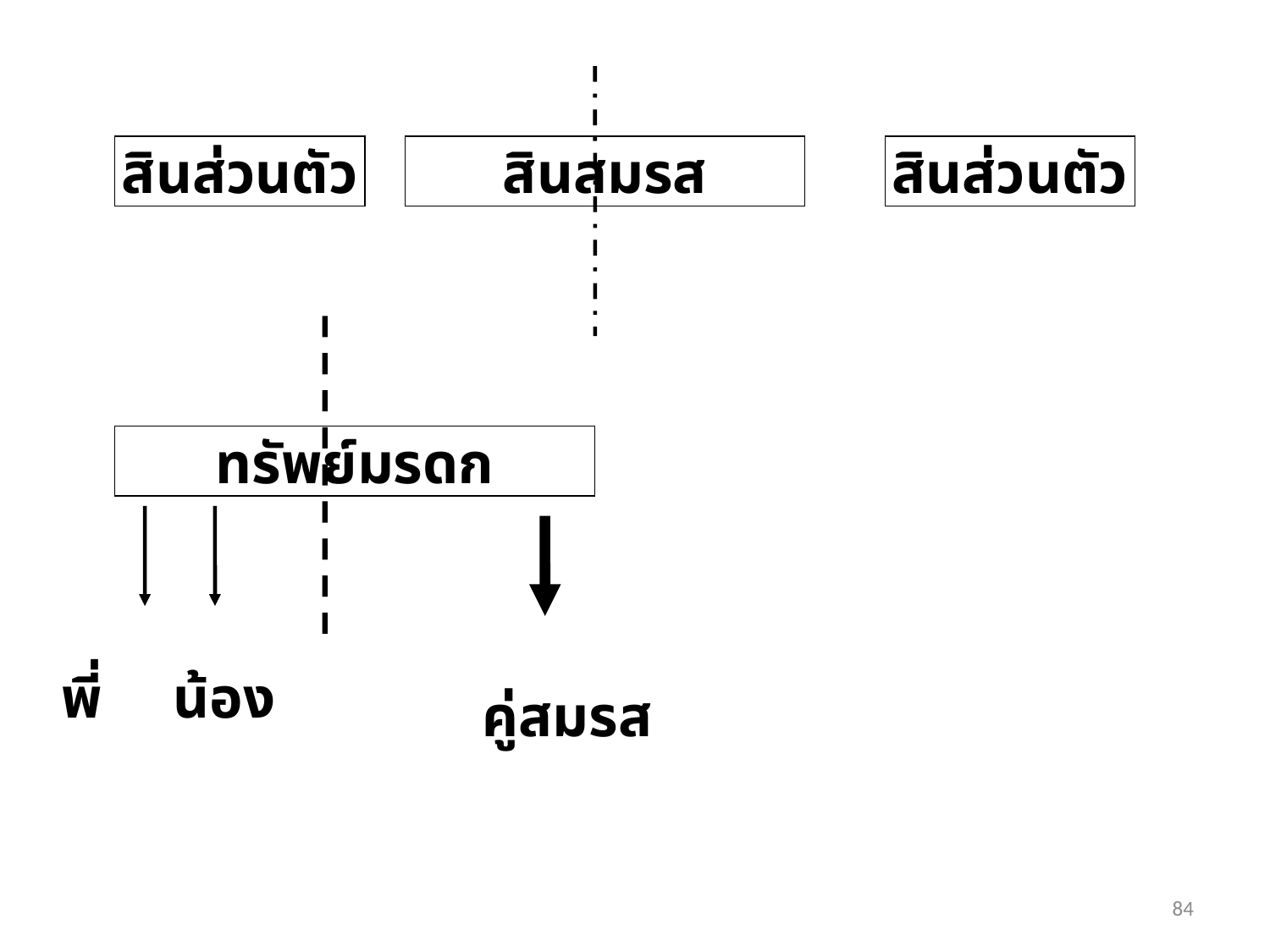

สินส่วนตัว
สินสมรส
สินส่วนตัว

ทรัพย์มรดก

พี่
น้อง
คู่สมรส
84